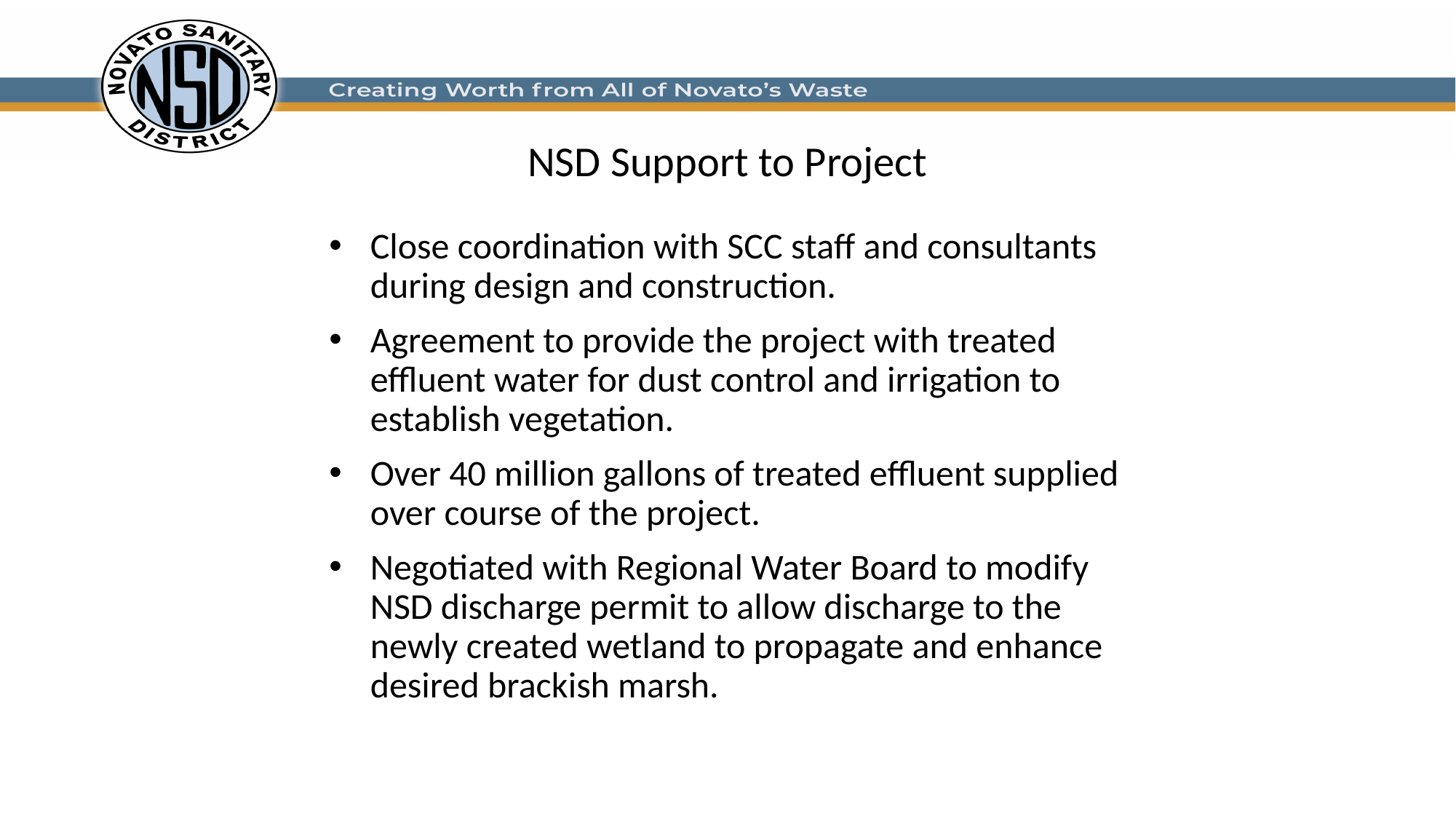

# NSD Support to Project
Close coordination with SCC staff and consultants during design and construction.
Agreement to provide the project with treated effluent water for dust control and irrigation to establish vegetation.
Over 40 million gallons of treated effluent supplied over course of the project.
Negotiated with Regional Water Board to modify NSD discharge permit to allow discharge to the newly created wetland to propagate and enhance desired brackish marsh.